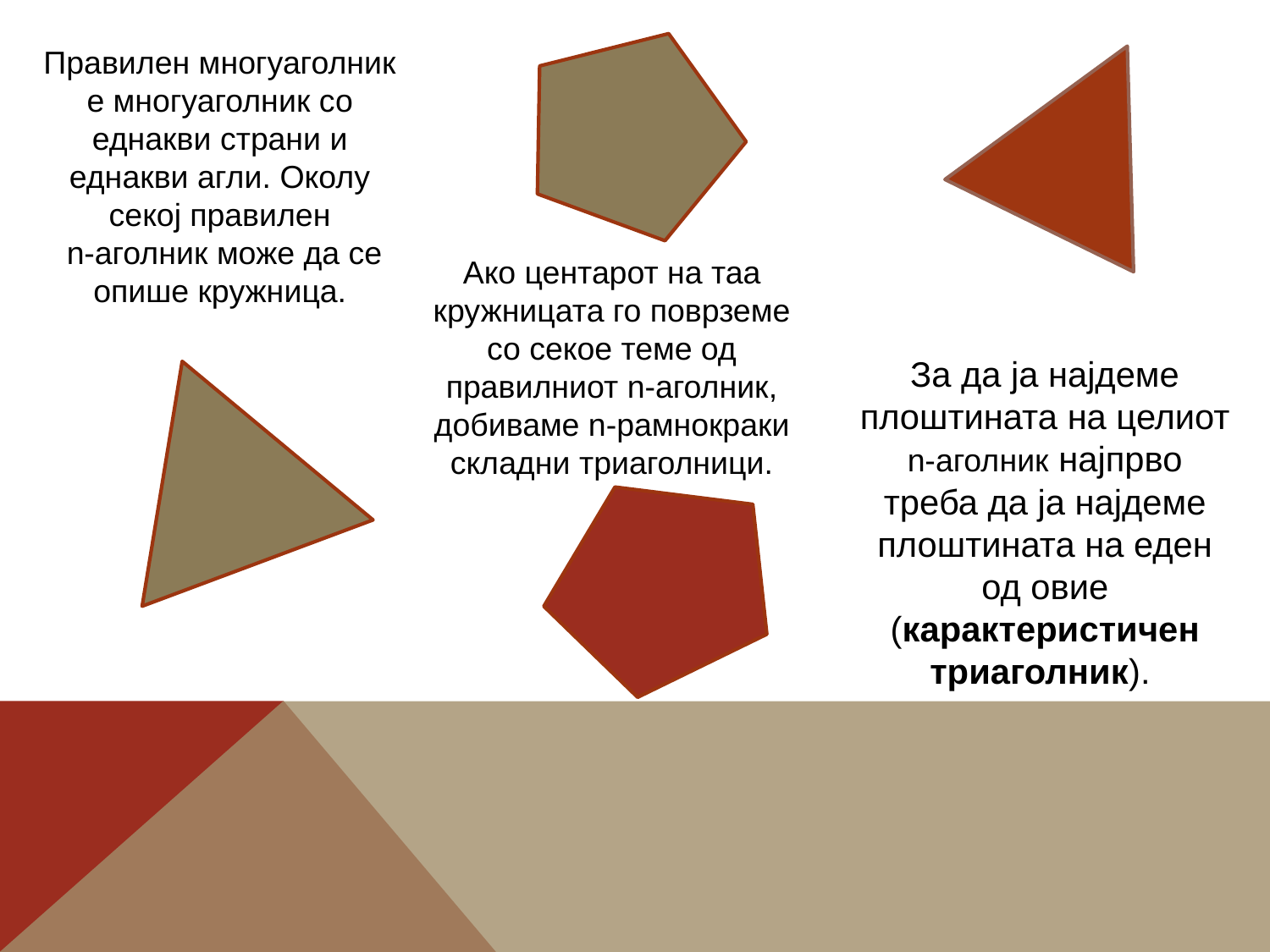

Правилен многуаголник е многуаголник со еднакви страни и еднакви агли. Околу секој правилен
 n-аголник може да се опише кружница.
Ако центарот на таа кружницата го поврземе со секое теме од правилниот n-аголник, добиваме n-рамнокраки складни триаголници.
За да ја најдеме плоштината на целиот n-аголник најпрво треба да ја најдеме плоштината на еден од овие (карактеристичен триаголник).